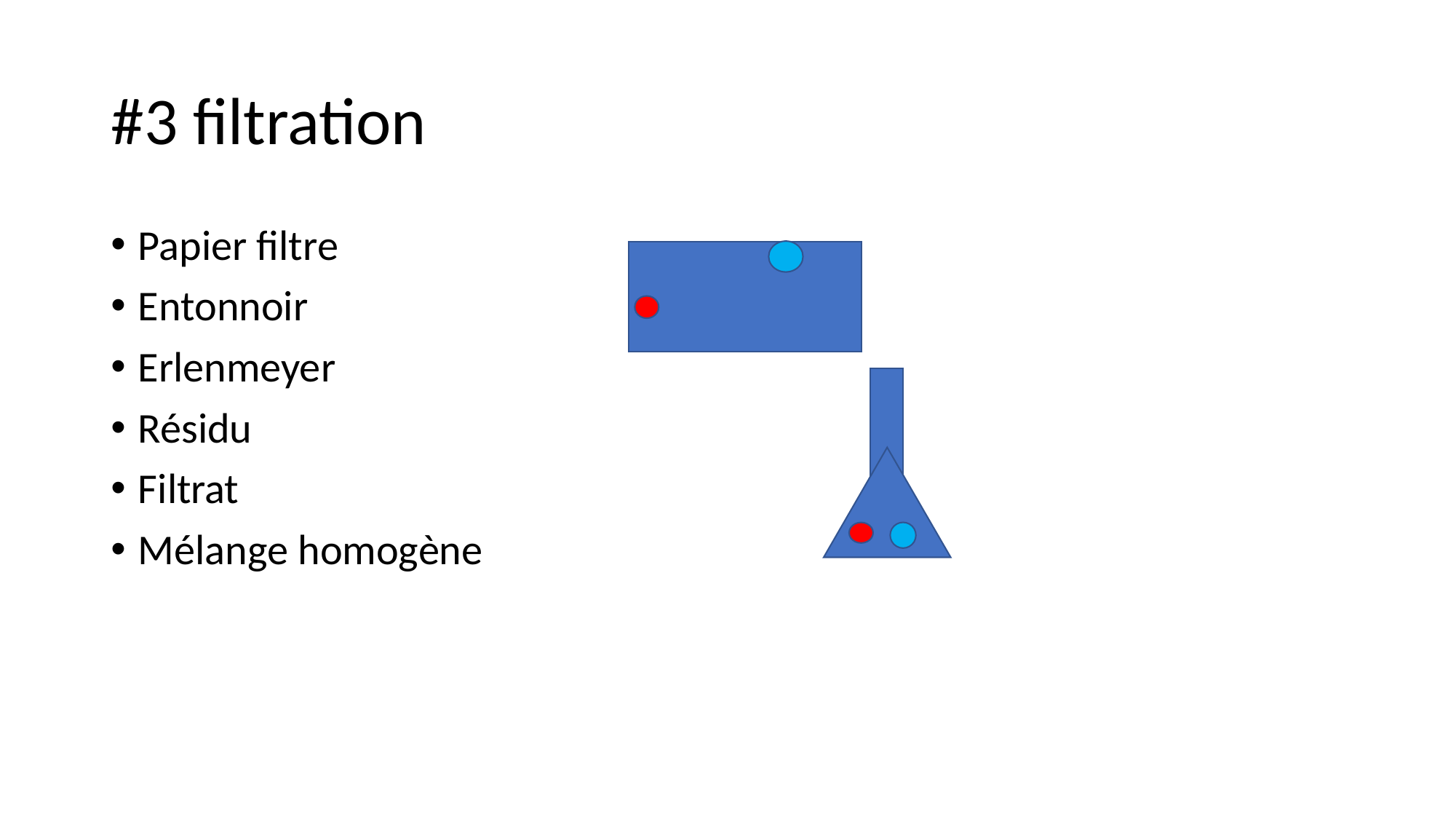

# #3 filtration
Papier filtre
Entonnoir
Erlenmeyer
Résidu
Filtrat
Mélange homogène